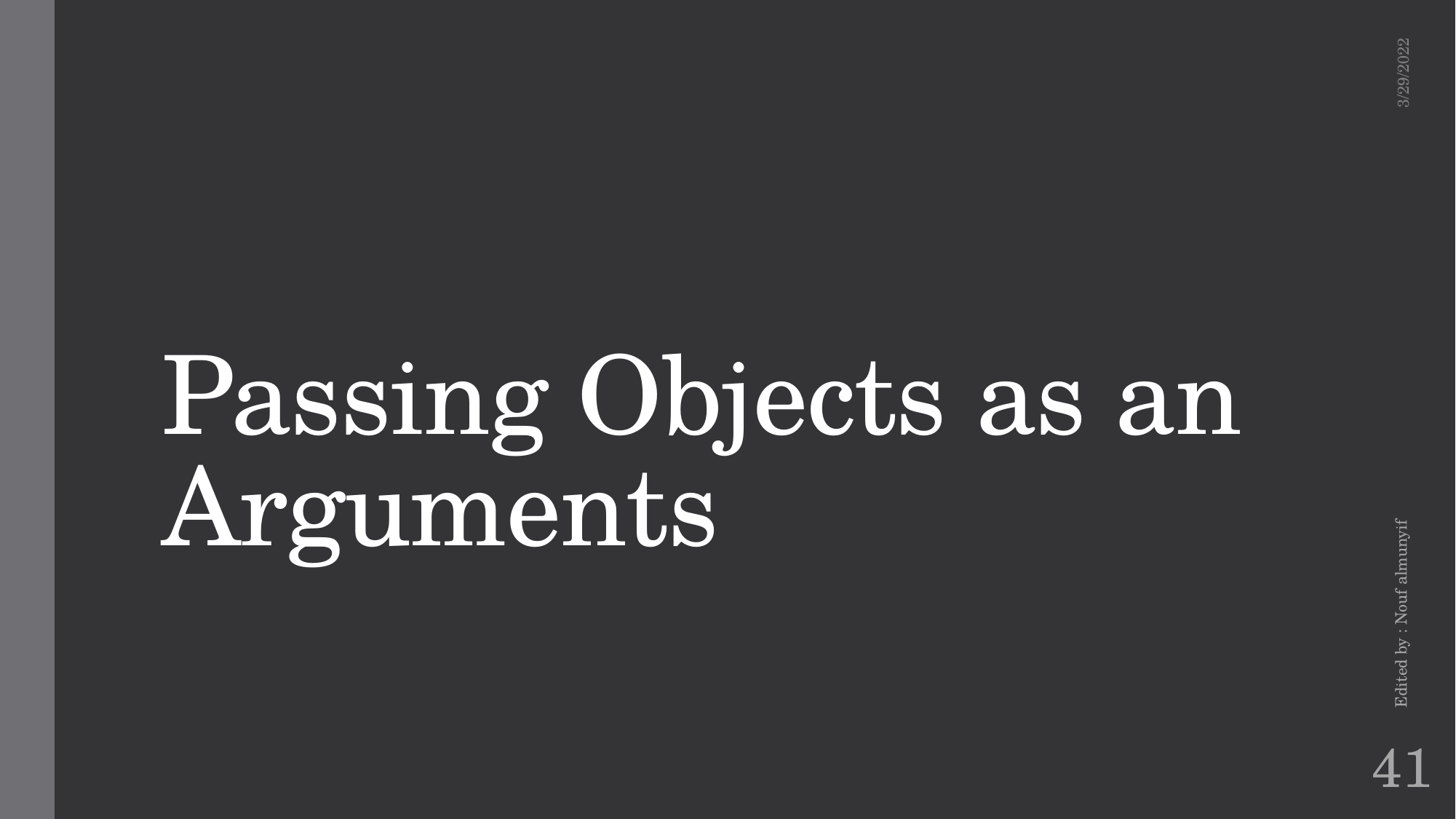

# Passing Objects as an Arguments
3/29/2022
Edited by : Nouf almunyif
41